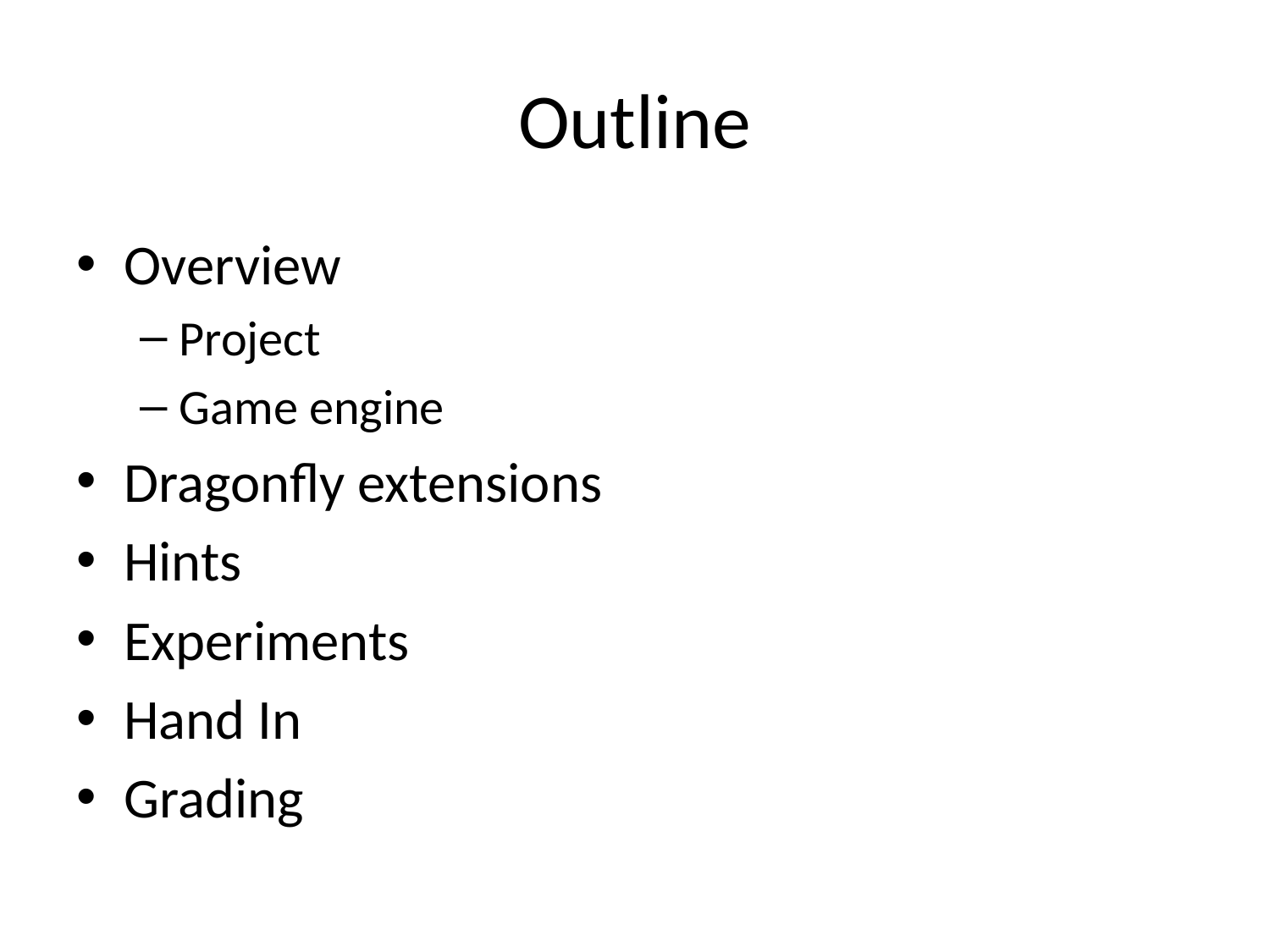

# Outline
Overview
Project
Game engine
Dragonfly extensions
Hints
Experiments
Hand In
Grading